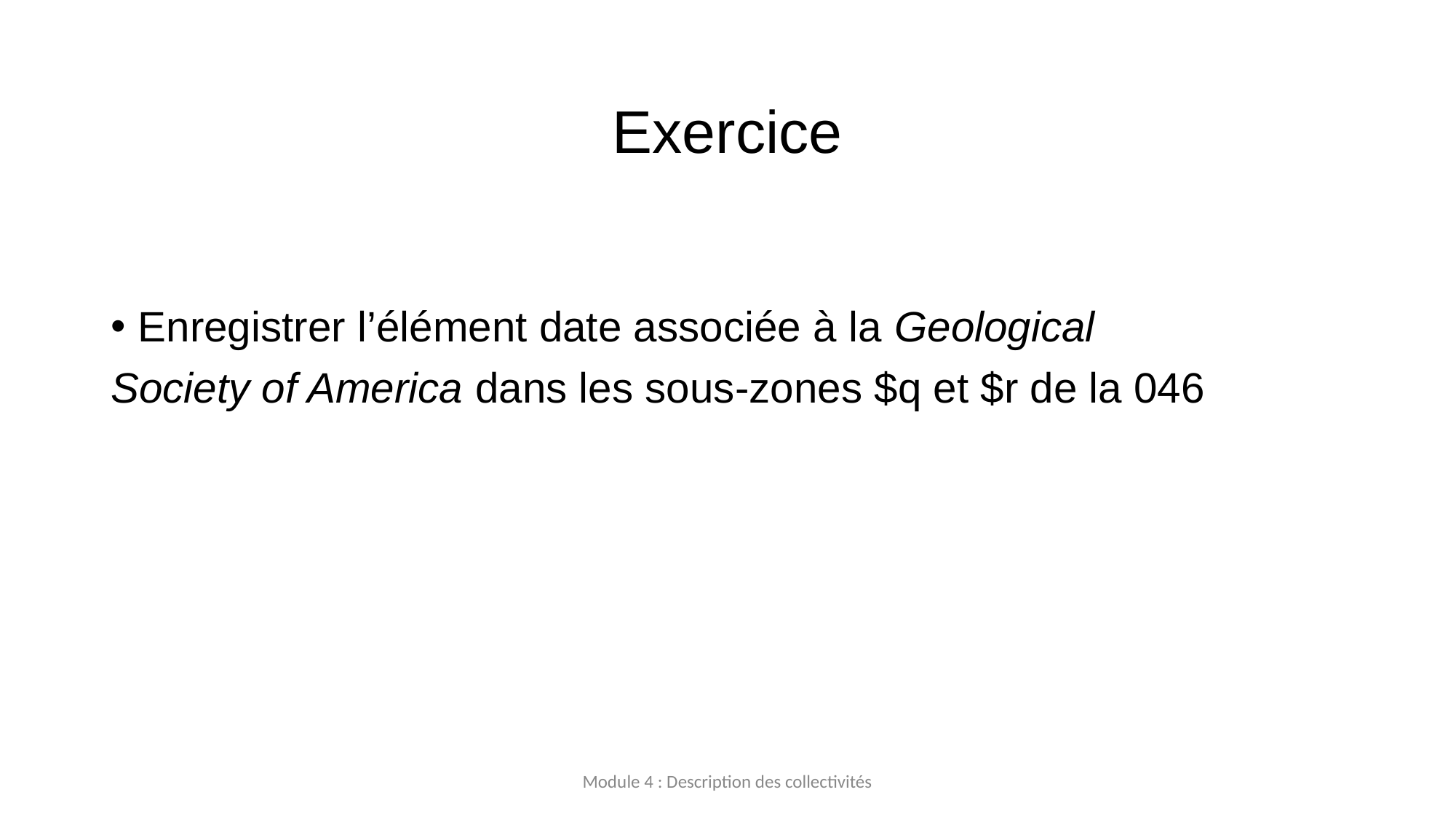

# Exercice
Enregistrer l’élément date associée à la Geological
Society of America dans les sous-zones $q et $r de la 046
Module 4 : Description des collectivités